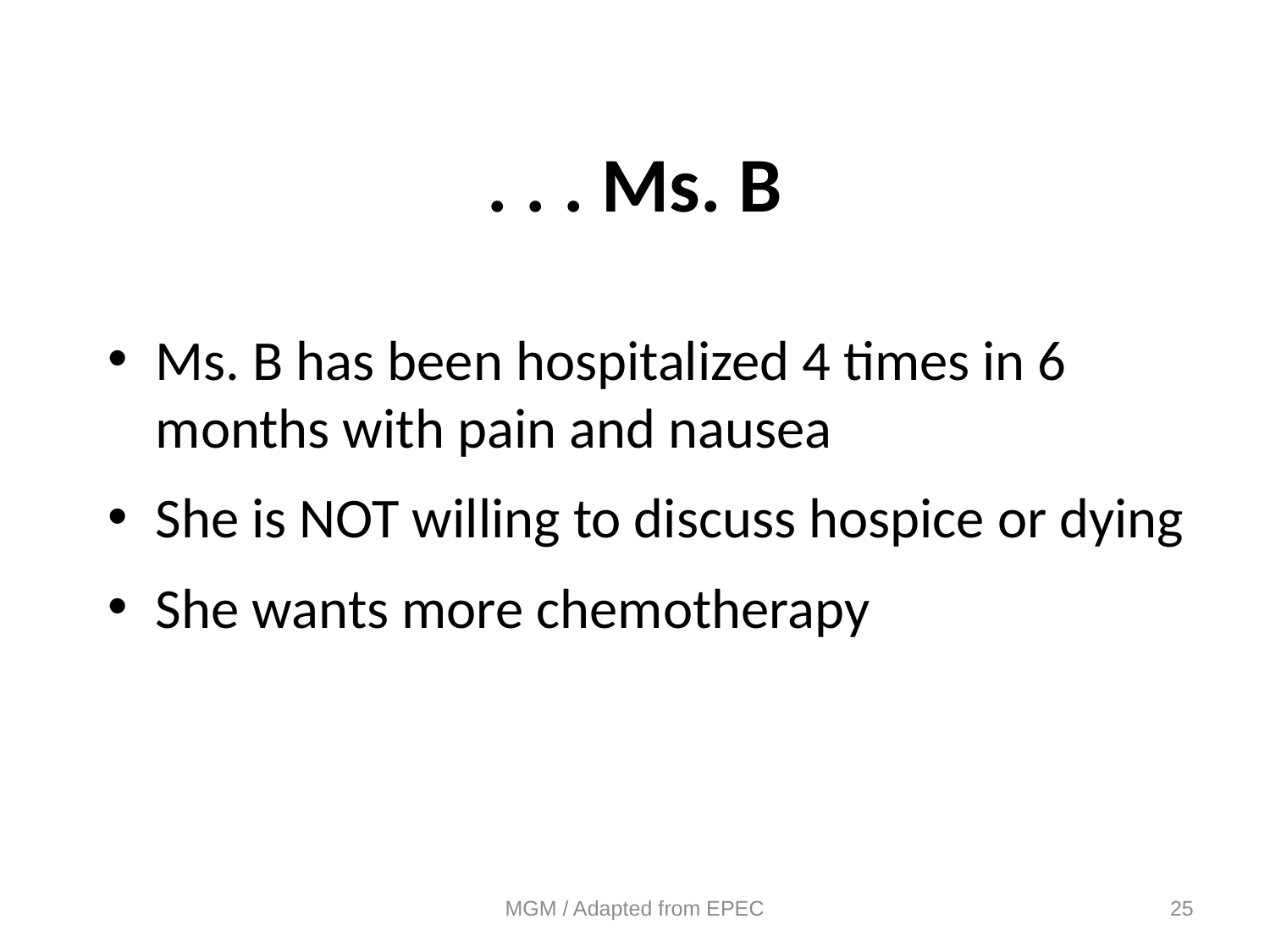

# . . . Ms. B
Ms. B has been hospitalized 4 times in 6 months with pain and nausea
She is NOT willing to discuss hospice or dying
She wants more chemotherapy
MGM / Adapted from EPEC
25